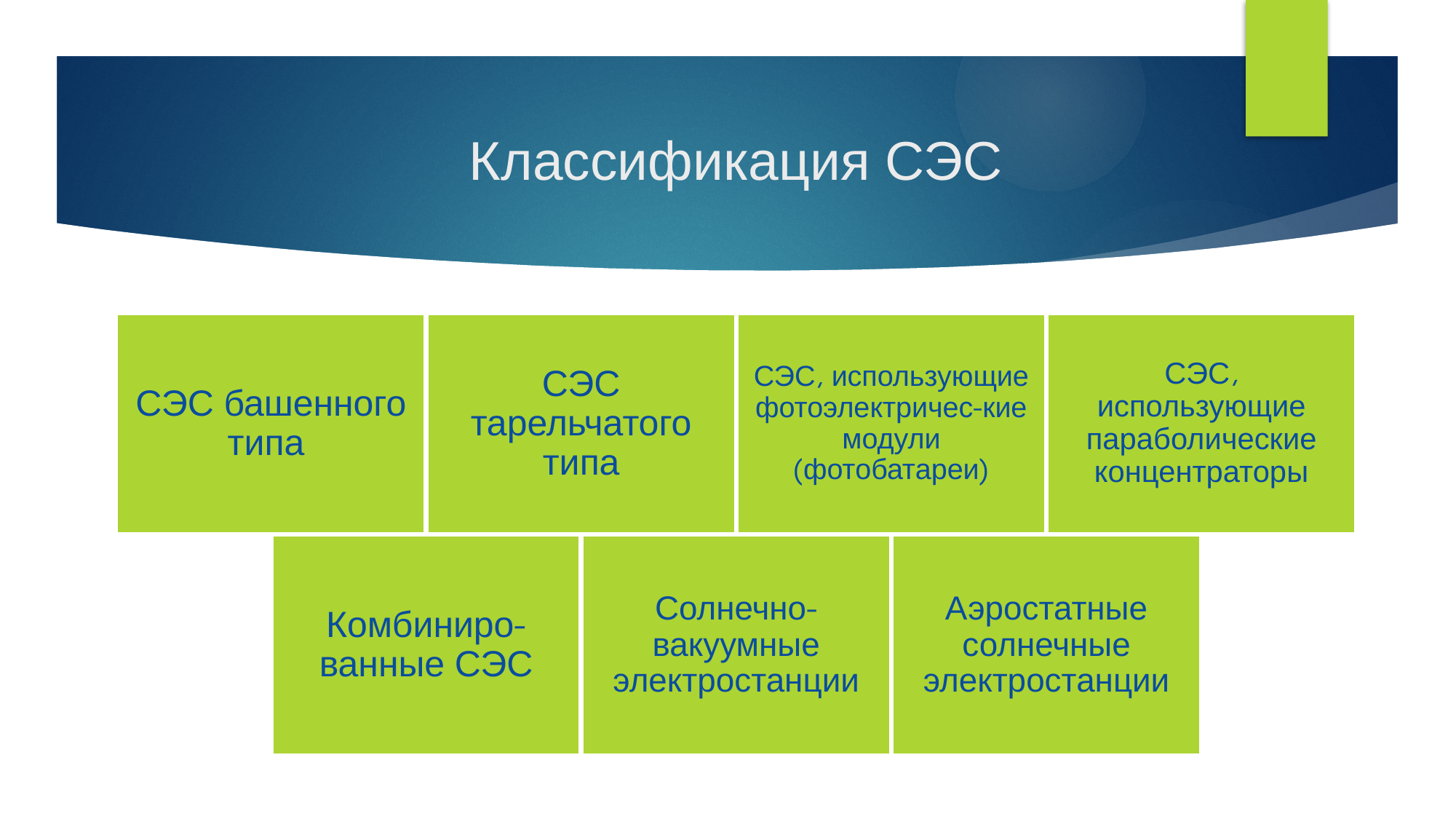

# Классификация СЭС
СЭС башенного типа
СЭС тарельчатого типа
СЭС, использующие фотоэлектричес-кие модули (фотобатареи)
СЭС, использующие параболические концентраторы
Комбиниро-ванные СЭС
Солнечно-вакуумные электростанции
Аэростатные солнечные электростанции